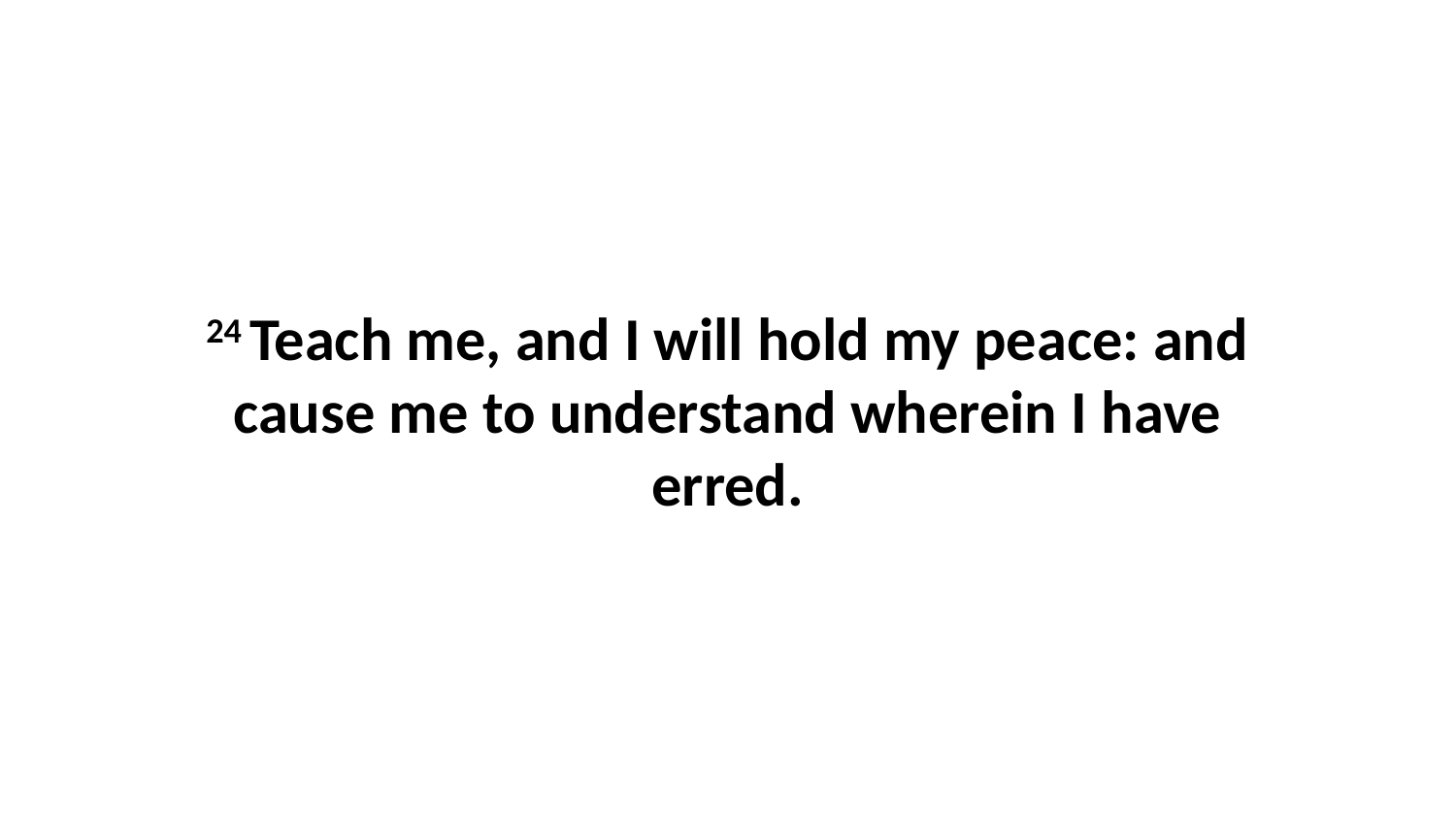

24 Teach me, and I will hold my peace: and cause me to understand wherein I have erred.